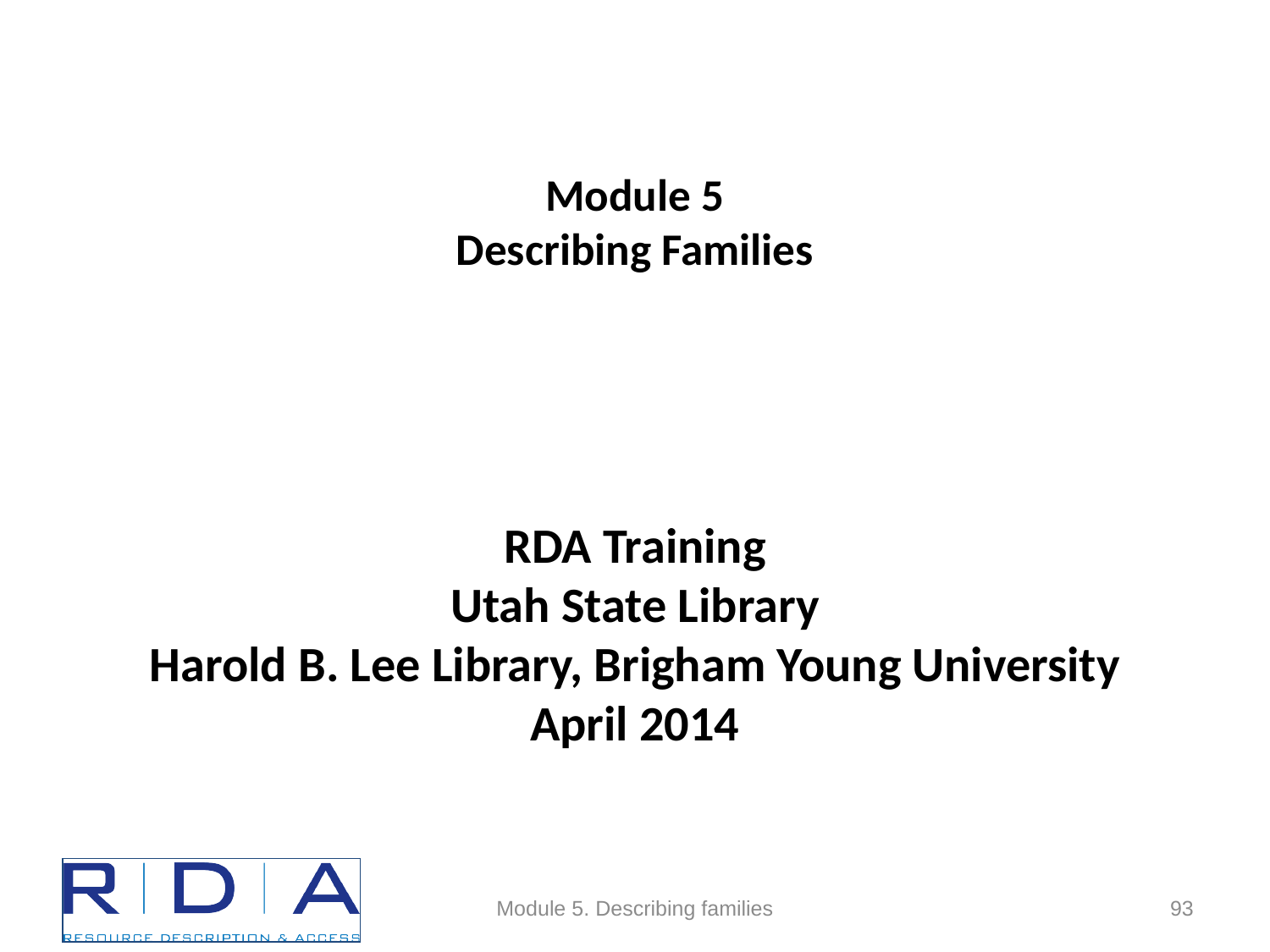

# Module 5 Describing Families
RDA Training
Utah State Library
Harold B. Lee Library, Brigham Young University
April 2014
Module 5. Describing families
93